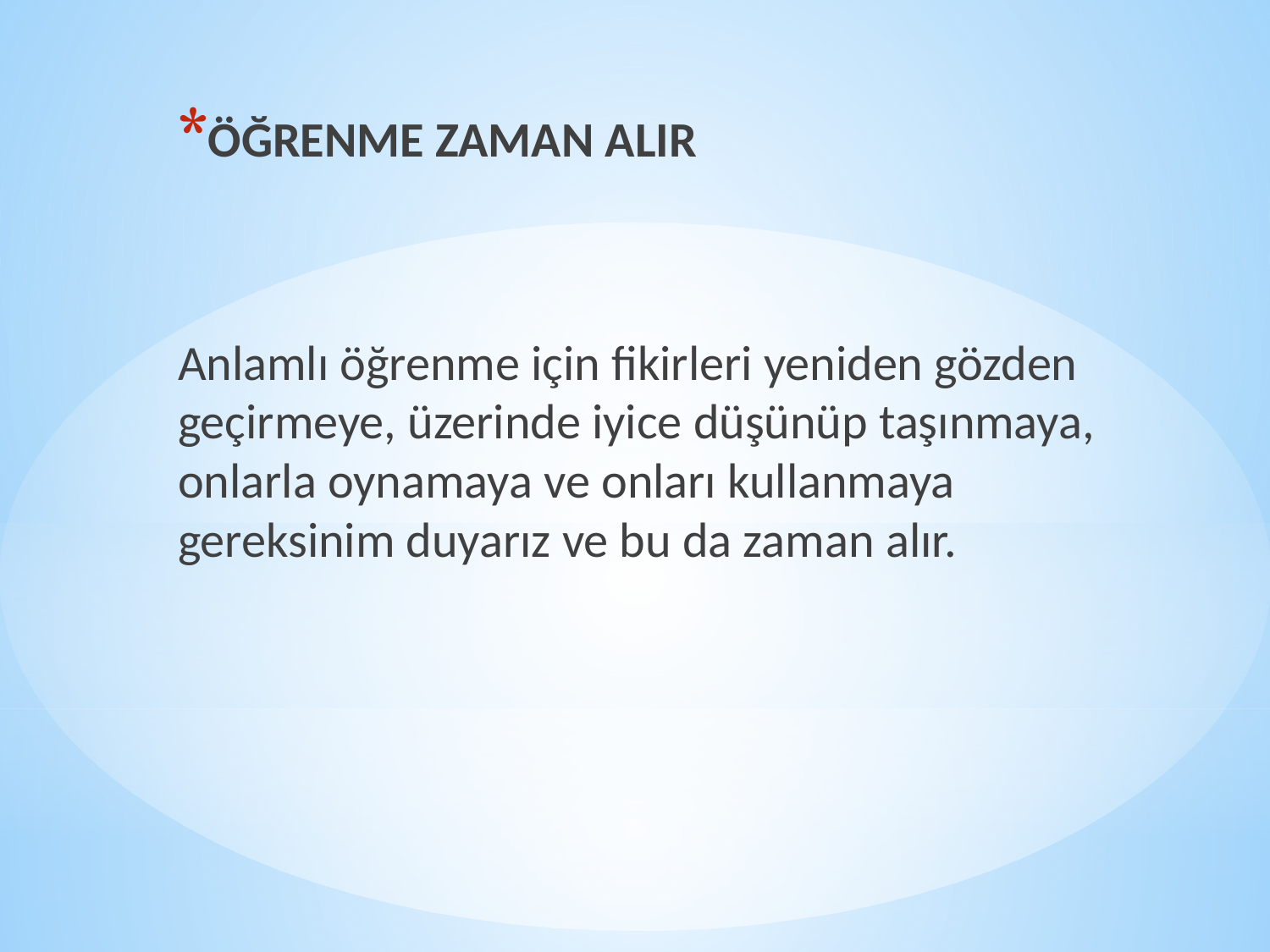

ÖĞRENME ZAMAN ALIR

Anlamlı öğrenme için fikirleri yeniden gözden geçirmeye, üzerinde iyice düşünüp taşınmaya, onlarla oynamaya ve onları kullanmaya gereksinim duyarız ve bu da zaman alır.